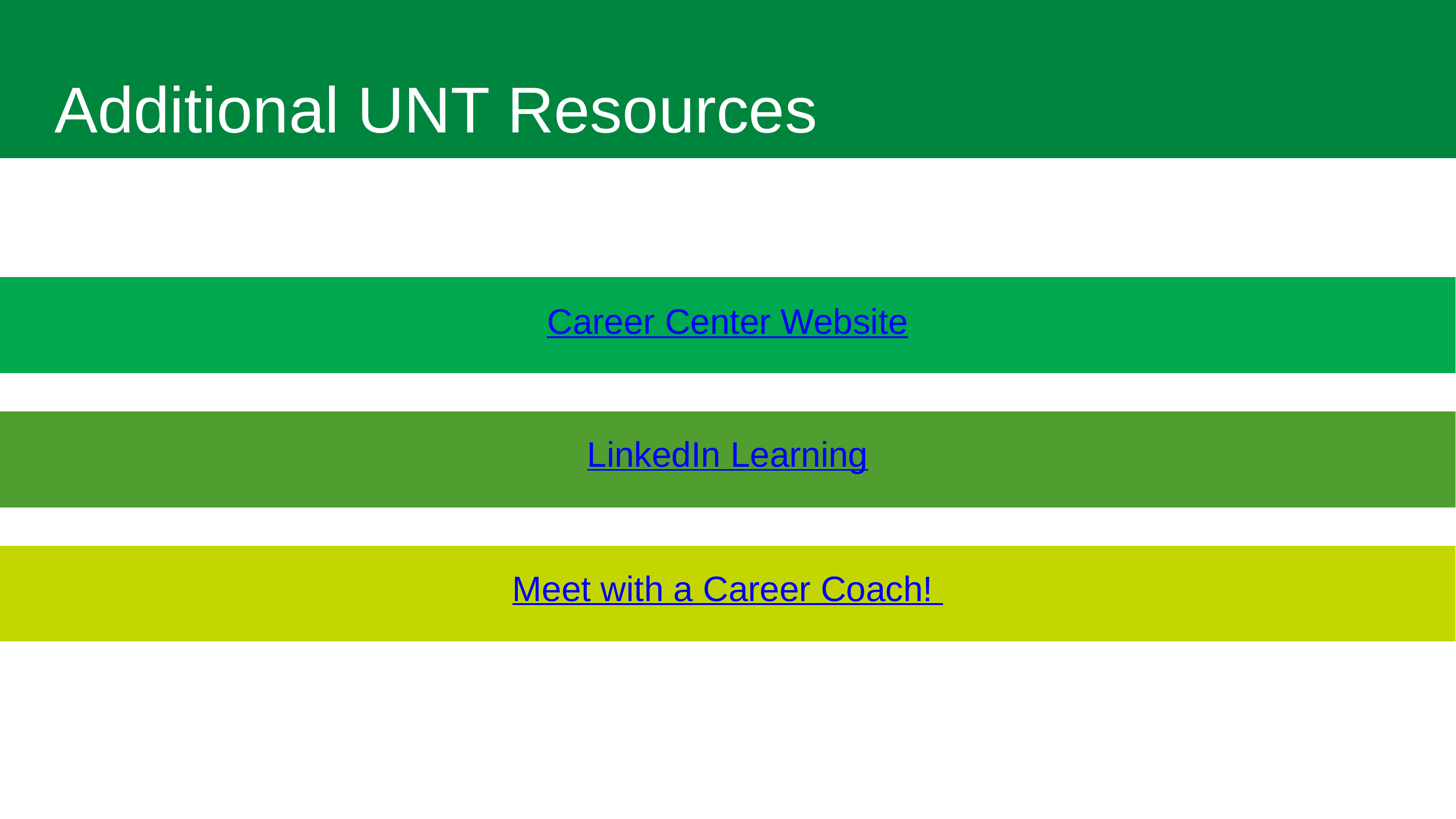

Additional UNT Resources

Career Center Website

LinkedIn Learning

Meet with a Career Coach!